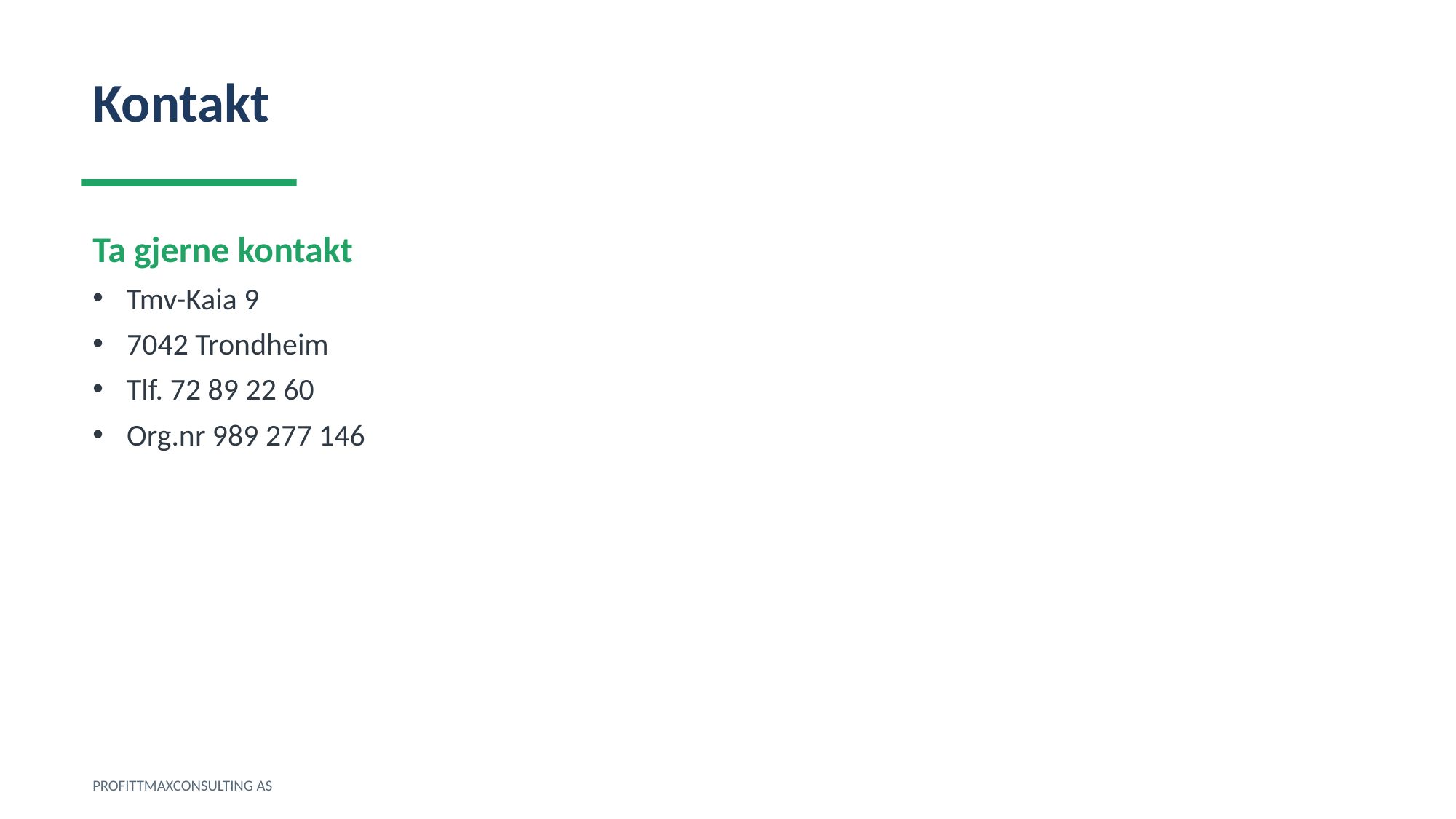

Kontakt

Ta gjerne kontakt
Tmv-Kaia 9
7042 Trondheim
Tlf. 72 89 22 60
Org.nr 989 277 146
PROFITTMAXCONSULTING AS